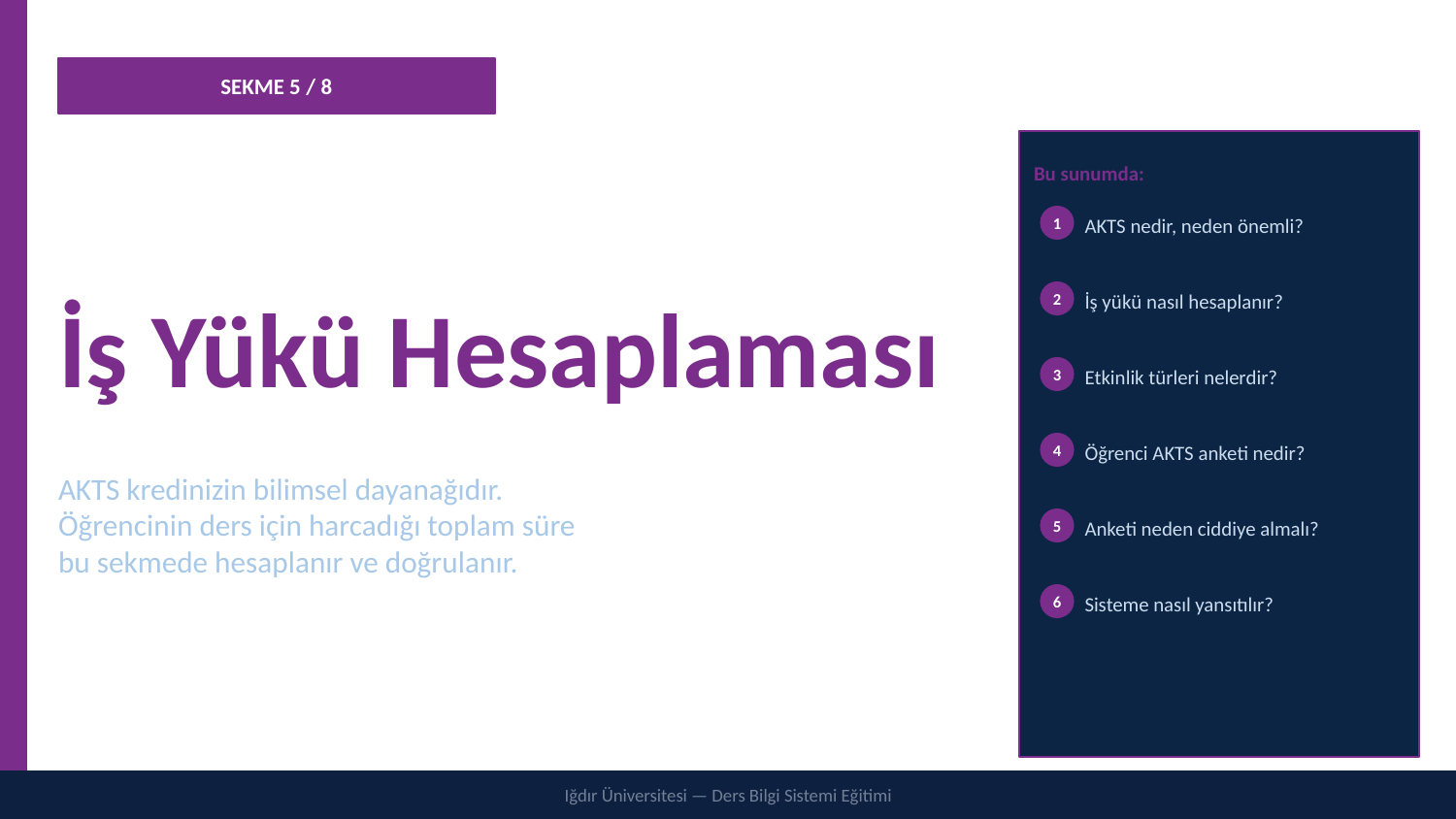

SEKME 5 / 8

İş Yükü
Bu sunumda:

1
AKTS nedir, neden önemli?

2
İş yükü nasıl hesaplanır?
İş Yükü Hesaplaması

3
Etkinlik türleri nelerdir?

4
Öğrenci AKTS anketi nedir?
AKTS kredinizin bilimsel dayanağıdır.
Öğrencinin ders için harcadığı toplam süre
bu sekmede hesaplanır ve doğrulanır.

5
Anketi neden ciddiye almalı?

6
Sisteme nasıl yansıtılır?

Iğdır Üniversitesi — Ders Bilgi Sistemi Eğitimi